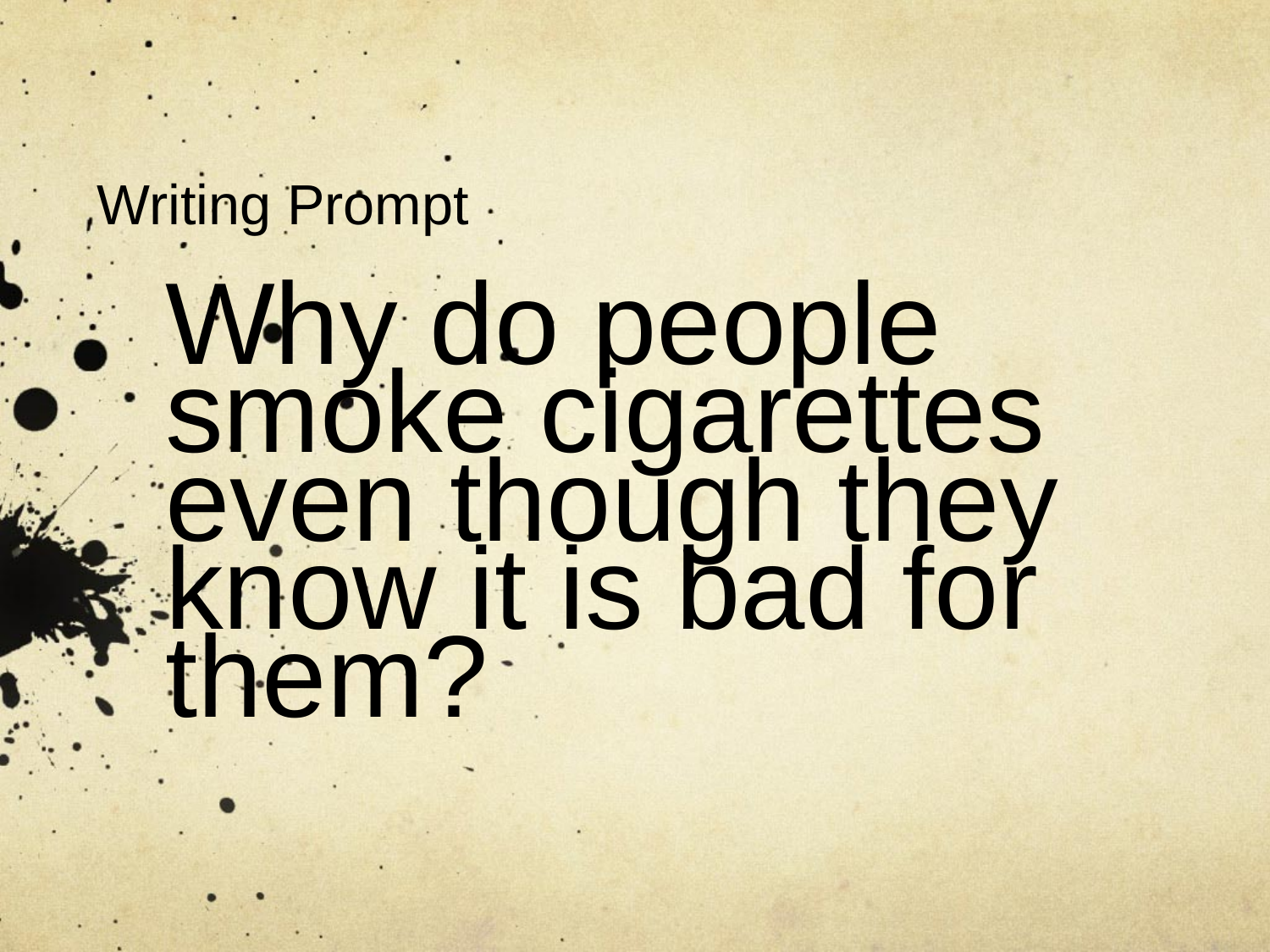

Writing Prompt
# Why do people smoke cigarettes even though they know it is bad for them?